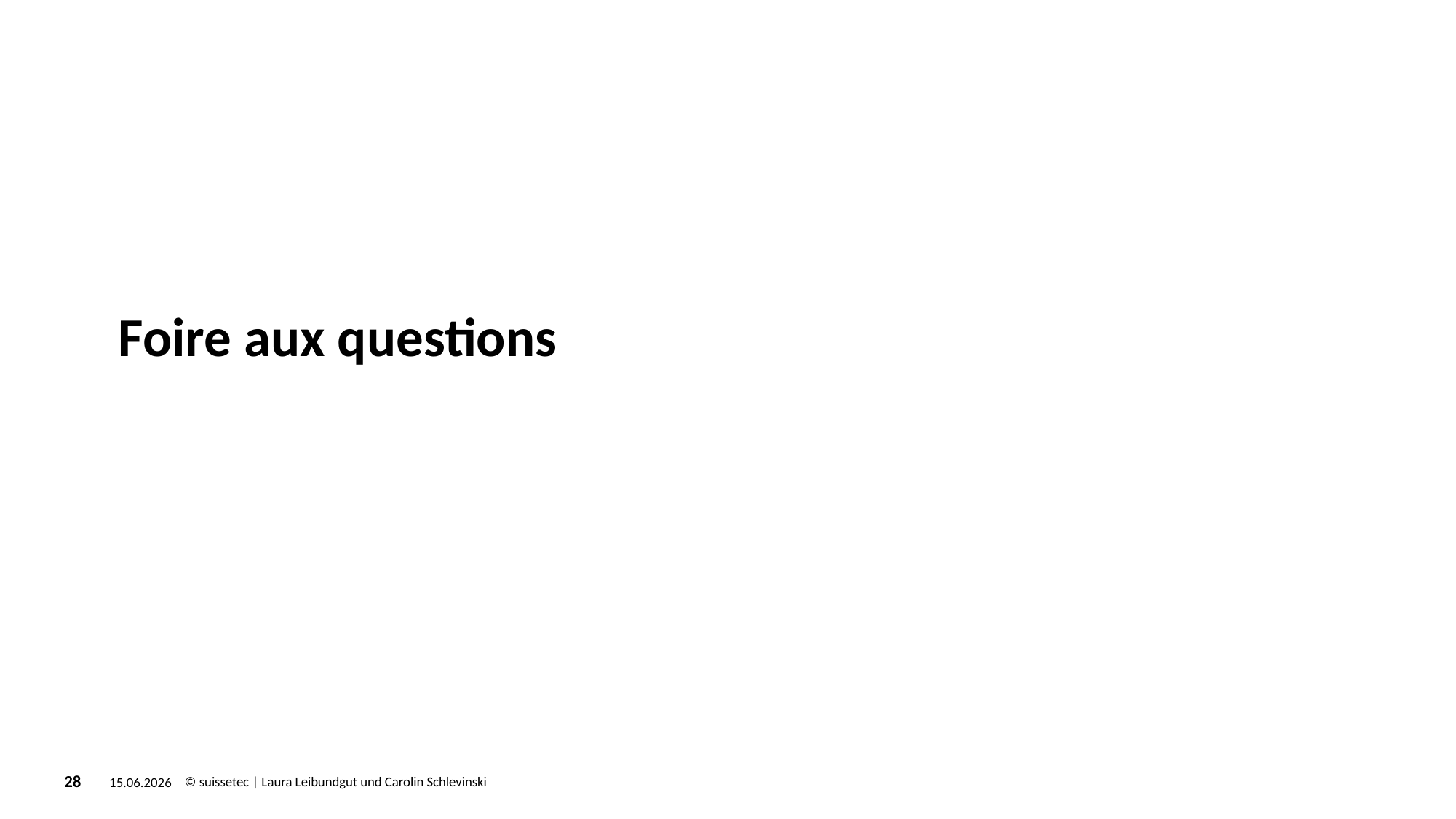

# Foire aux questions
© suissetec | Laura Leibundgut und Carolin Schlevinski

15.06.2026
28